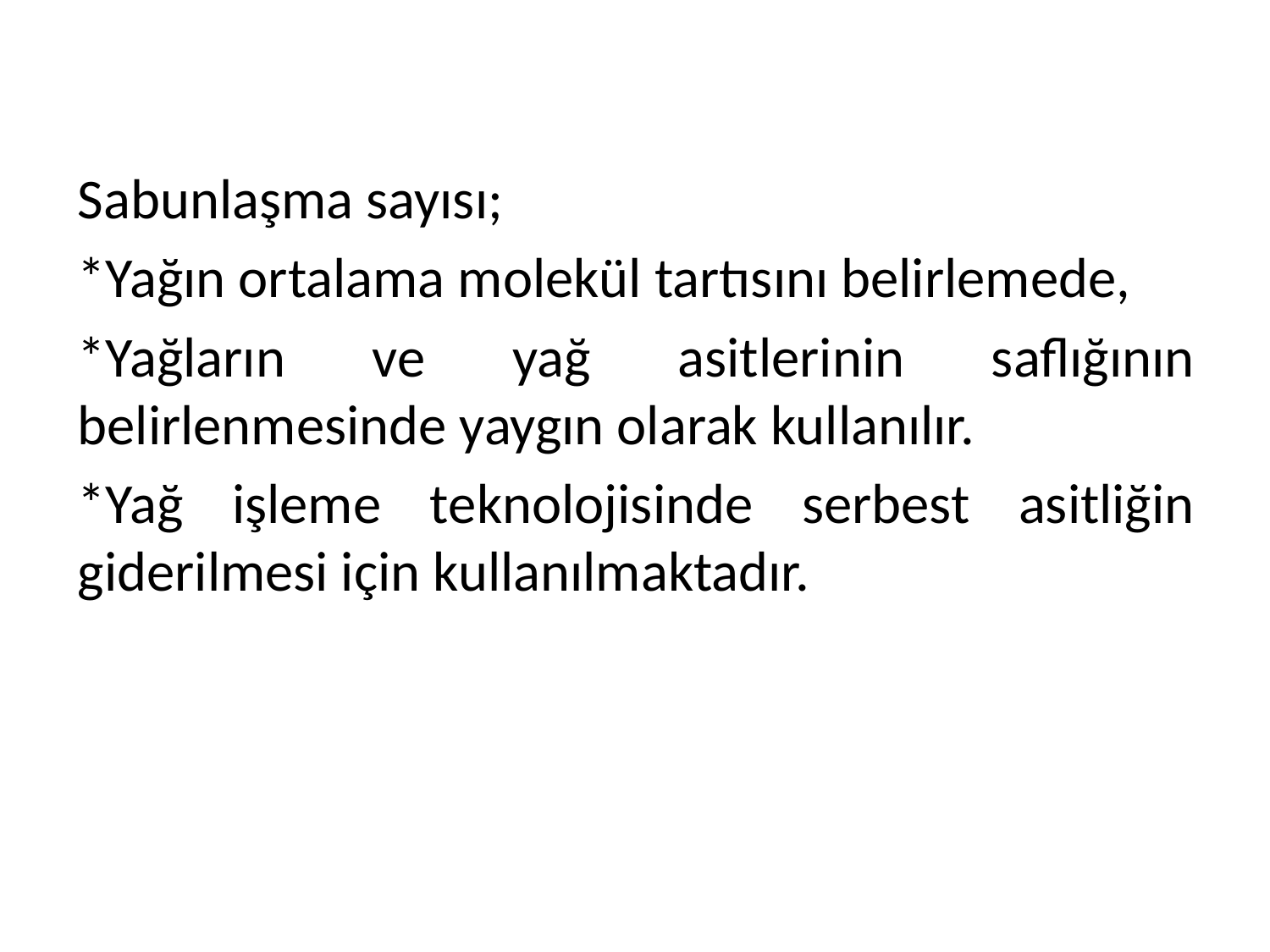

Sabunlaşma sayısı;
*Yağın ortalama molekül tartısını belirlemede,
*Yağların ve yağ asitlerinin saflığının belirlenmesinde yaygın olarak kullanılır.
*Yağ işleme teknolojisinde serbest asitliğin giderilmesi için kullanılmaktadır.